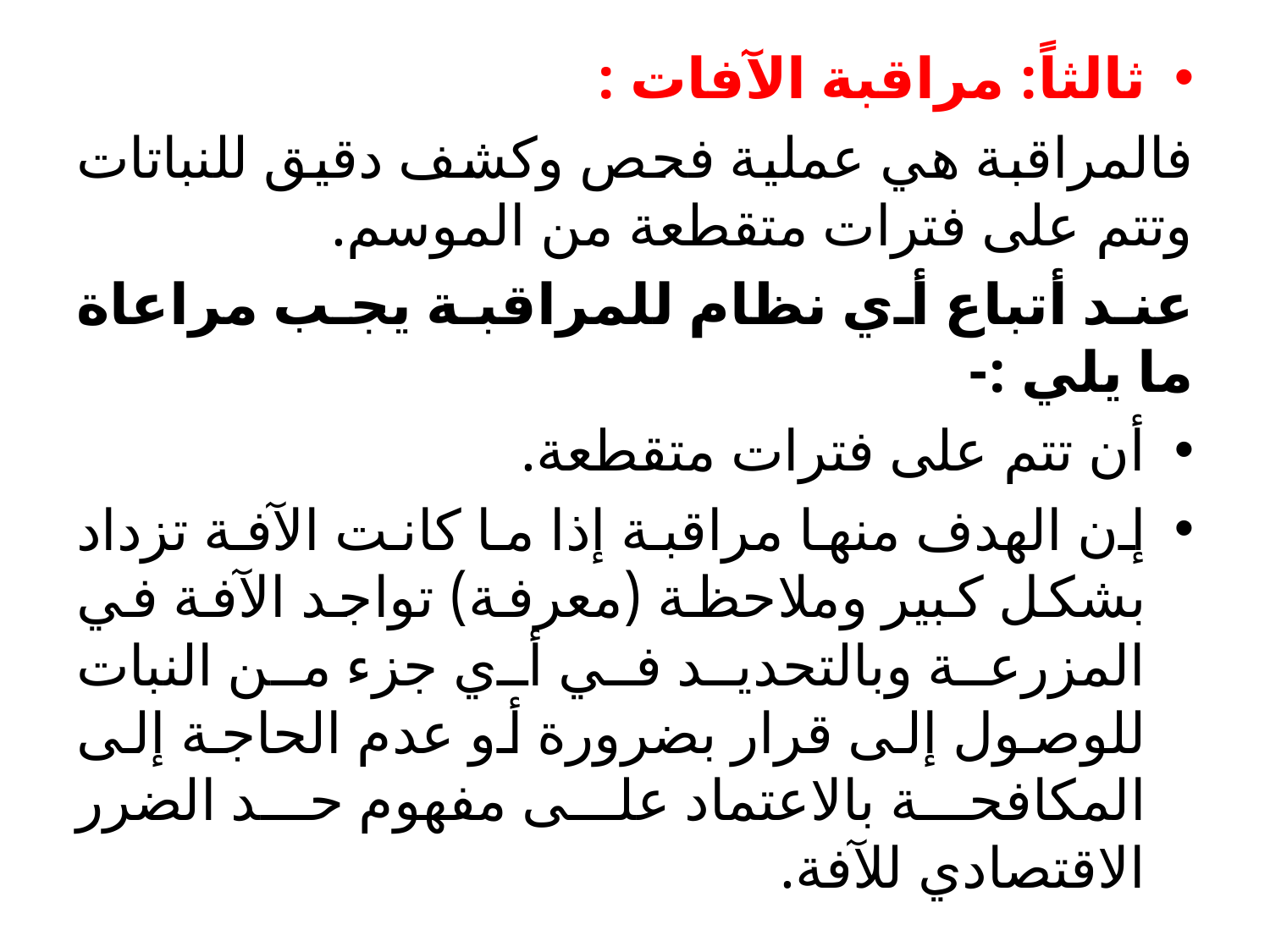

ثالثاً: مراقبة الآفات :
فالمراقبة هي عملية فحص وكشف دقيق للنباتات وتتم على فترات متقطعة من الموسم.
عند أتباع أي نظام للمراقبة يجب مراعاة ما يلي :-
أن تتم على فترات متقطعة.
إن الهدف منها مراقبة إذا ما كانت الآفة تزداد بشكل كبير وملاحظة (معرفة) تواجد الآفة في المزرعة وبالتحديد في أي جزء من النبات للوصول إلى قرار بضرورة أو عدم الحاجة إلى المكافحة بالاعتماد على مفهوم حد الضرر الاقتصادي للآفة.

#